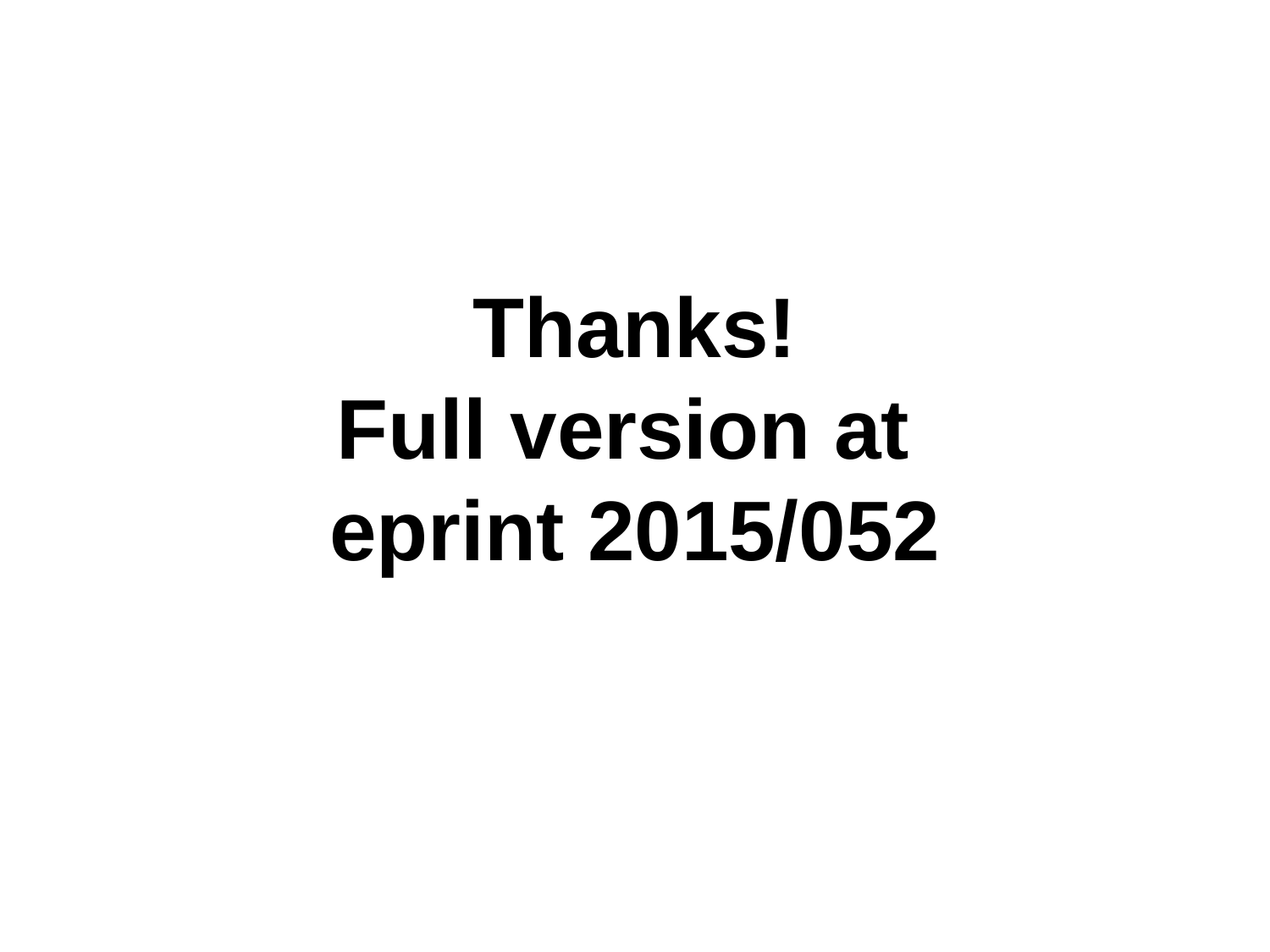

# Thanks!
Full version at
eprint 2015/052